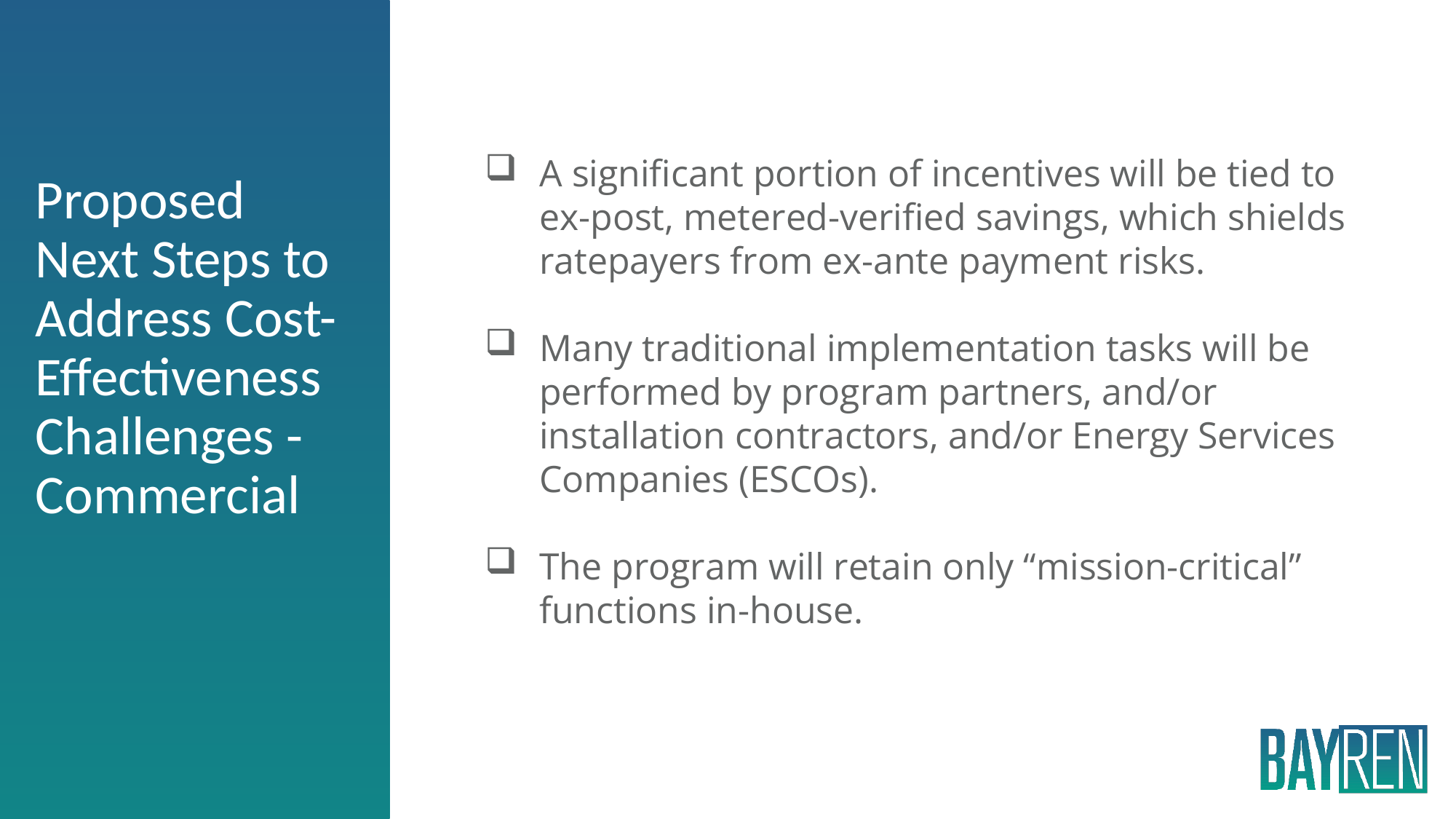

# Proposed Next Steps to Address Cost-Effectiveness Challenges - Commercial

A significant portion of incentives will be tied to ex-post, metered-verified savings, which shields ratepayers from ex-ante payment risks.

Many traditional implementation tasks will be performed by program partners, and/or installation contractors, and/or Energy Services Companies (ESCOs).

The program will retain only “mission-critical” functions in-house.